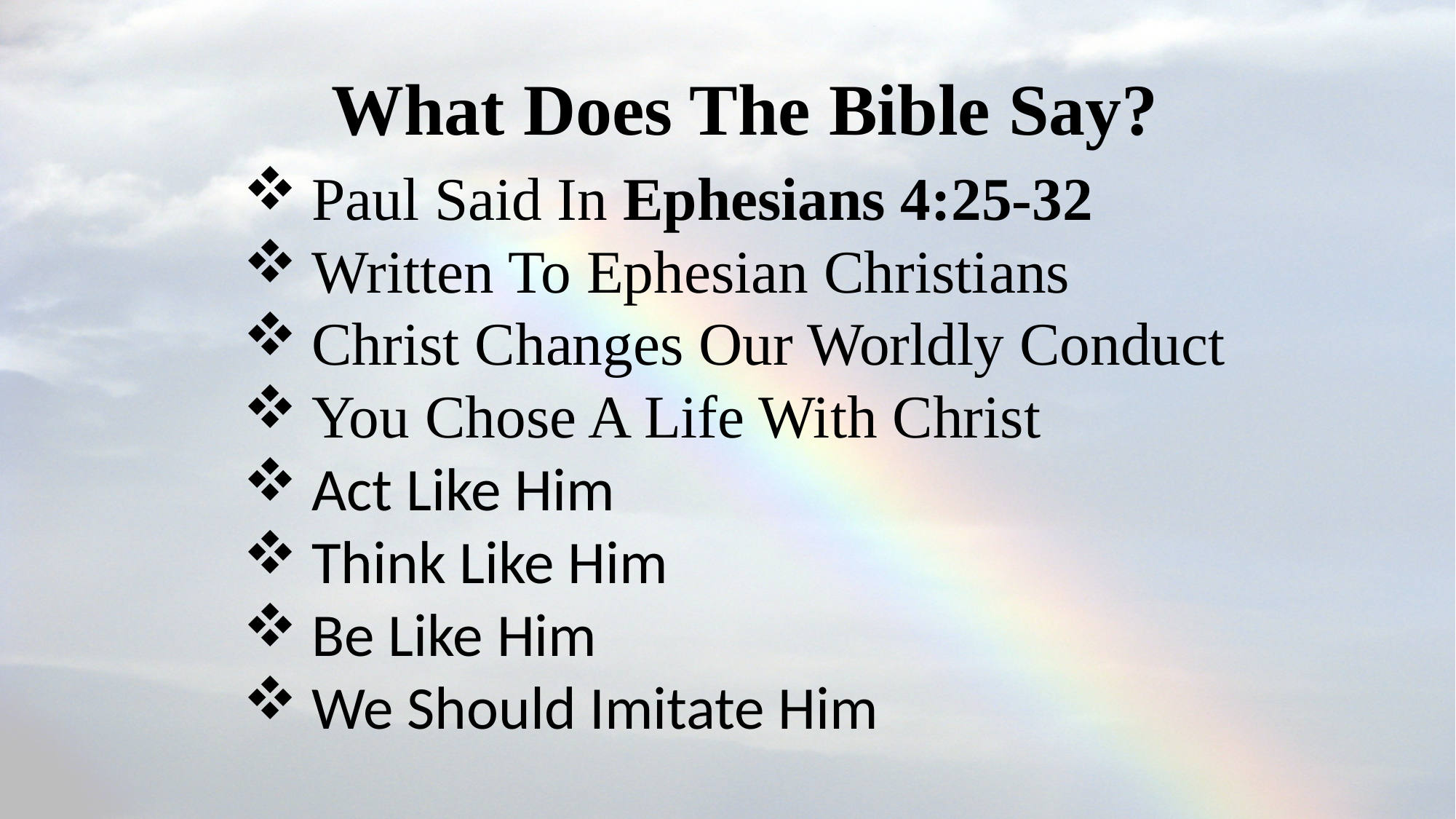

What Does The Bible Say?
Paul Said In Ephesians 4:25-32
Written To Ephesian Christians
Christ Changes Our Worldly Conduct
You Chose A Life With Christ
Act Like Him
Think Like Him
Be Like Him
We Should Imitate Him